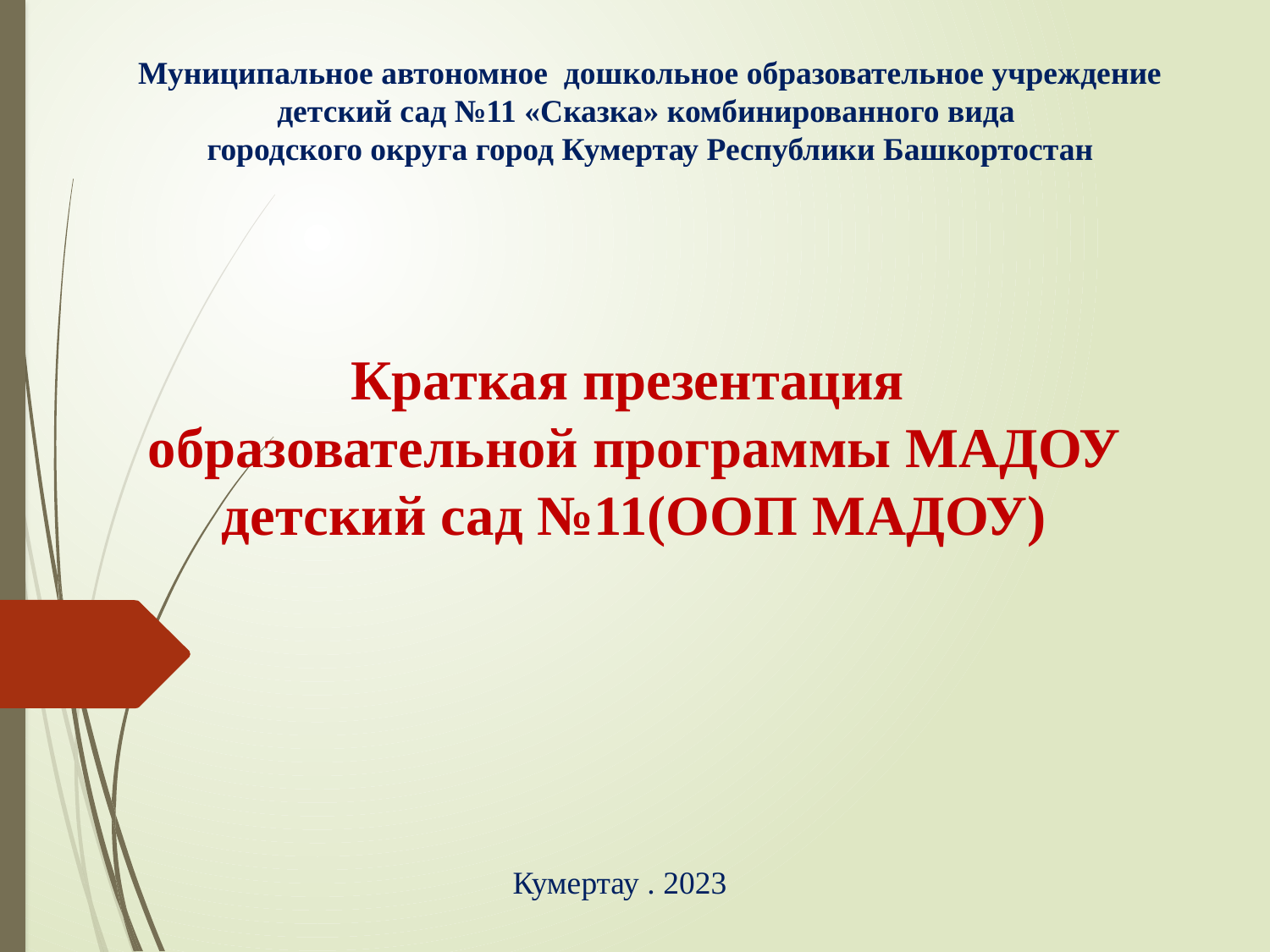

Муниципальное автономное  дошкольное образовательное учреждение
детский сад №11 «Сказка» комбинированного вида
городского округа город Кумертау Республики Башкортостан
# Краткая презентация образовательной программы МАДОУ детский сад №11(ООП МАДОУ)
Кумертау . 2023